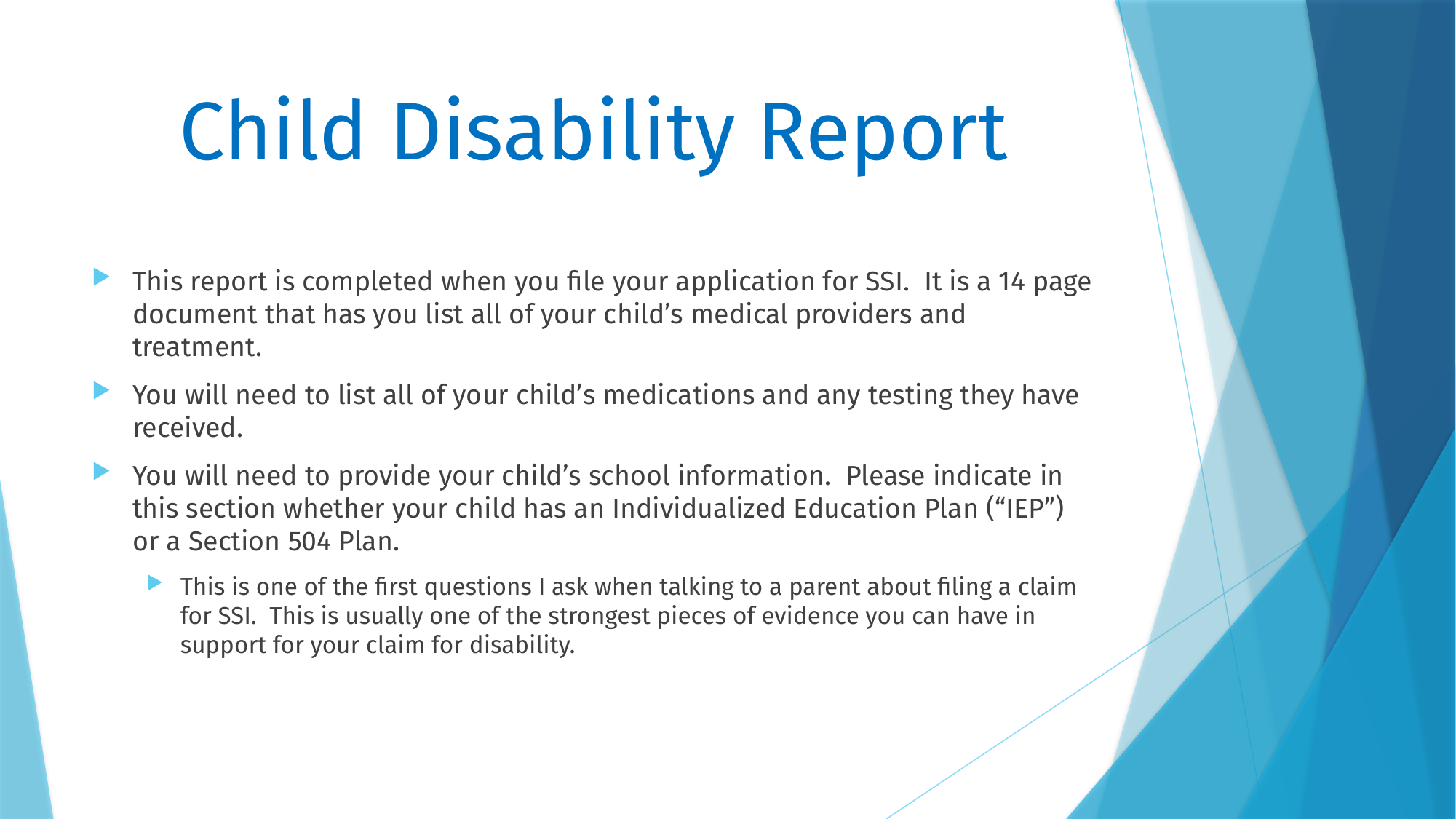

# Child Disability Report
This report is completed when you file your application for SSI.  It is a 14 page document that has you list all of your child’s medical providers and treatment.
You will need to list all of your child’s medications and any testing they have received.
You will need to provide your child’s school information.  Please indicate in this section whether your child has an Individualized Education Plan (“IEP”) or a Section 504 Plan.
This is one of the first questions I ask when talking to a parent about filing a claim for SSI.  This is usually one of the strongest pieces of evidence you can have in support for your claim for disability.